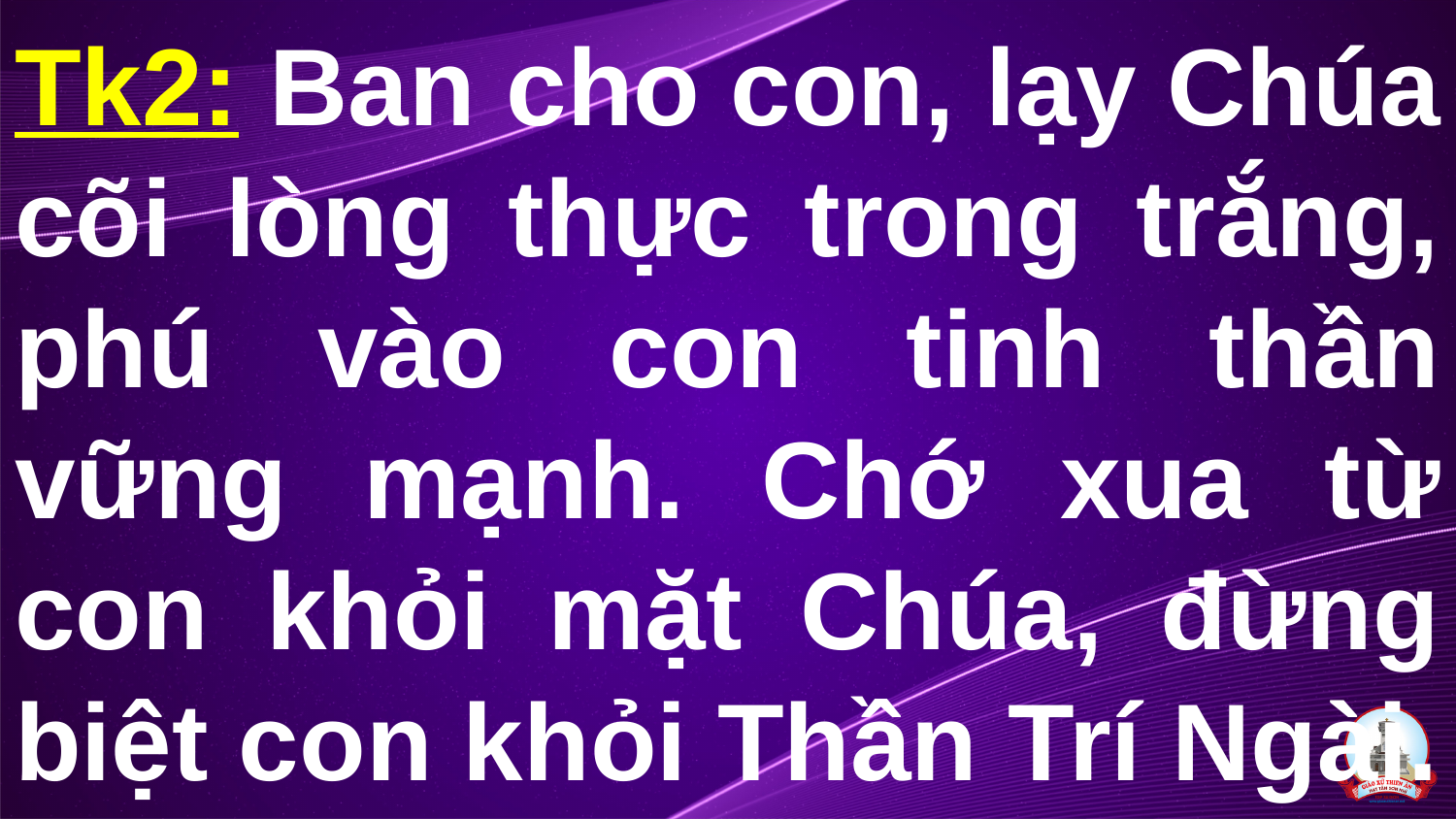

# Tk2: Ban cho con, lạy Chúa cõi lòng thực trong trắng, phú vào con tinh thần vững mạnh. Chớ xua từ con khỏi mặt Chúa, đừng biệt con khỏi Thần Trí Ngài.